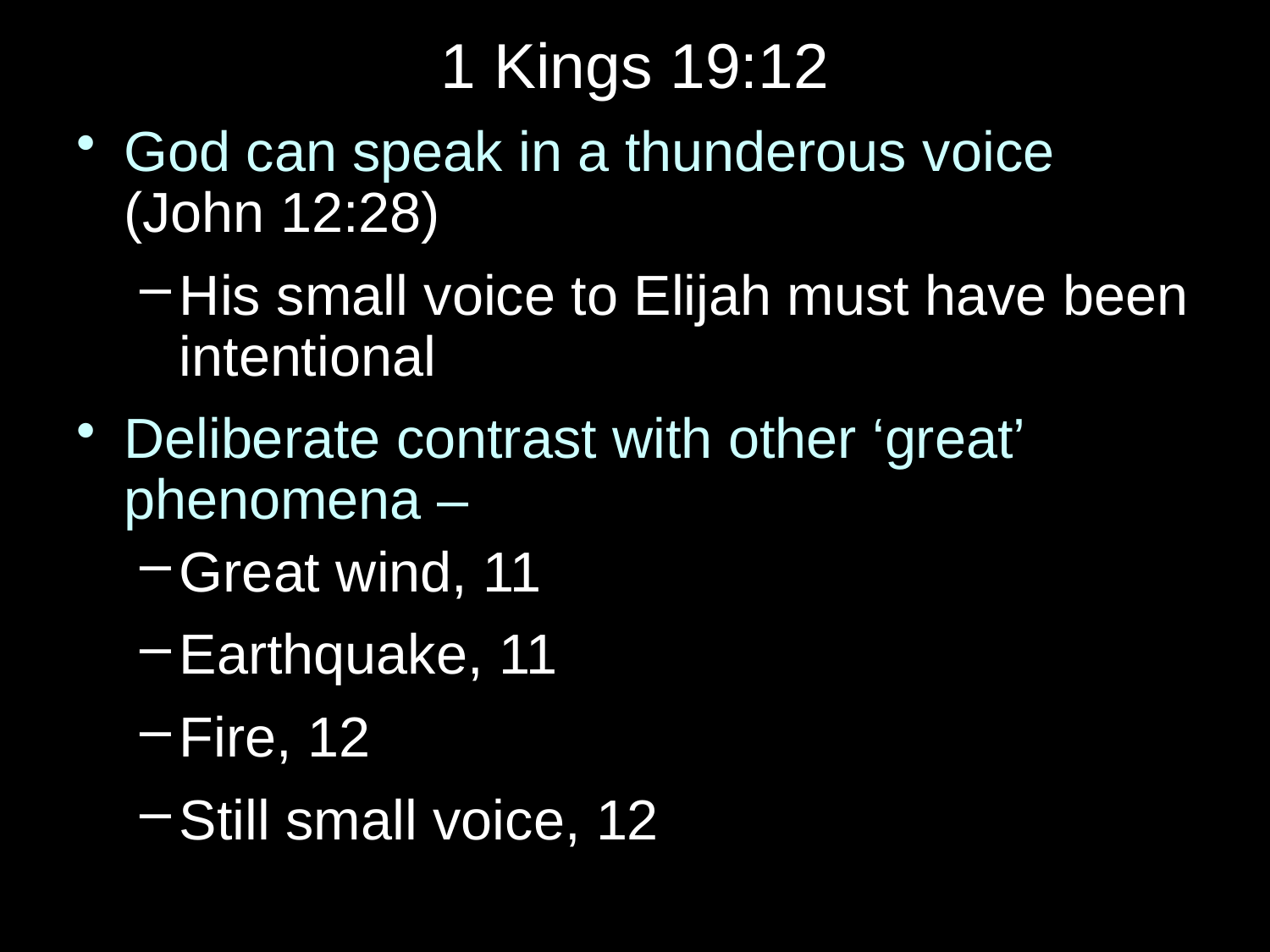

# 1 Kings 19:12
God can speak in a thunderous voice (John 12:28)
His small voice to Elijah must have been intentional
Deliberate contrast with other ‘great’ phenomena –
Great wind, 11
Earthquake, 11
Fire, 12
Still small voice, 12